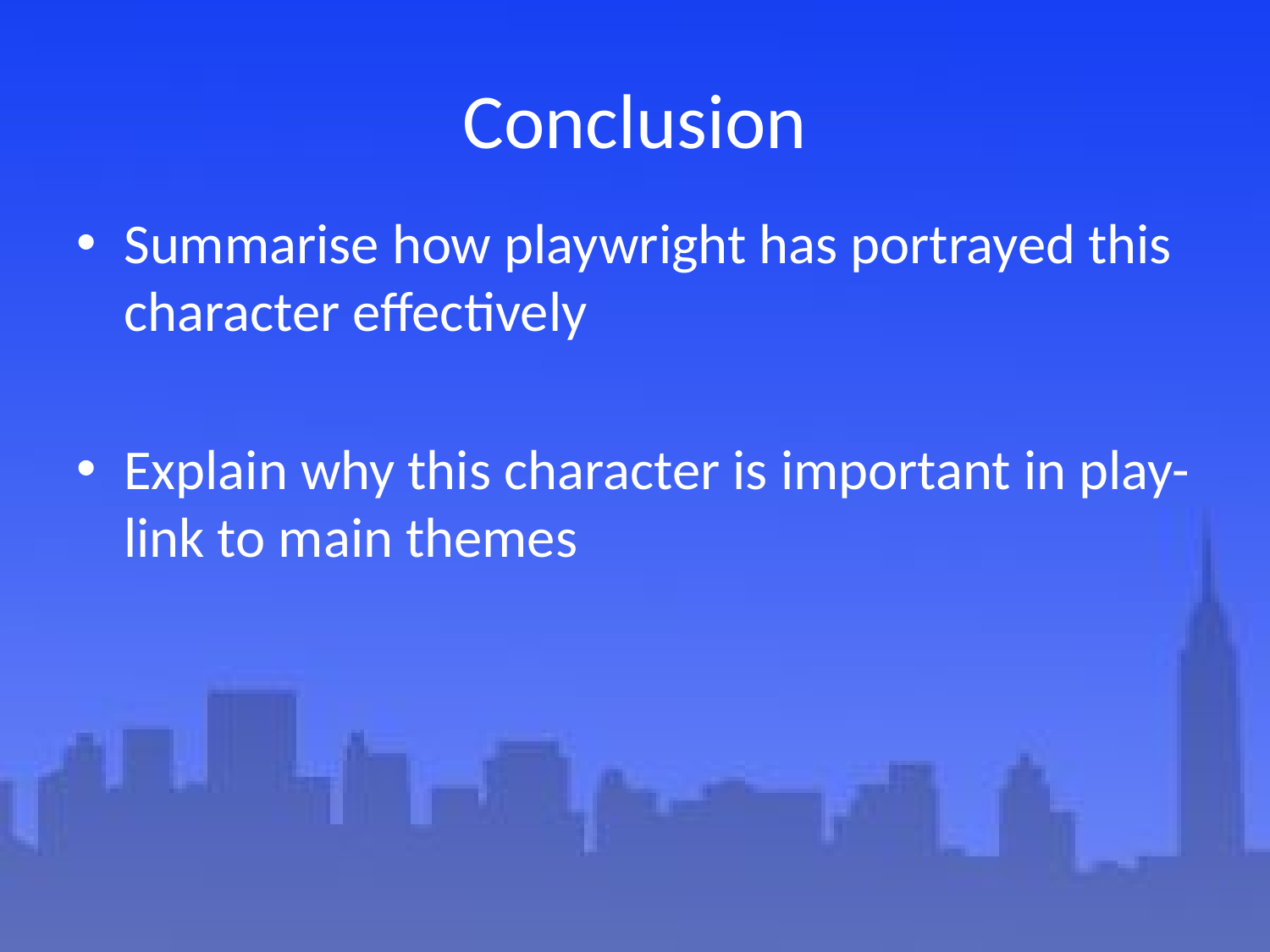

# Conclusion
Summarise how playwright has portrayed this character effectively

Explain why this character is important in play-link to main themes